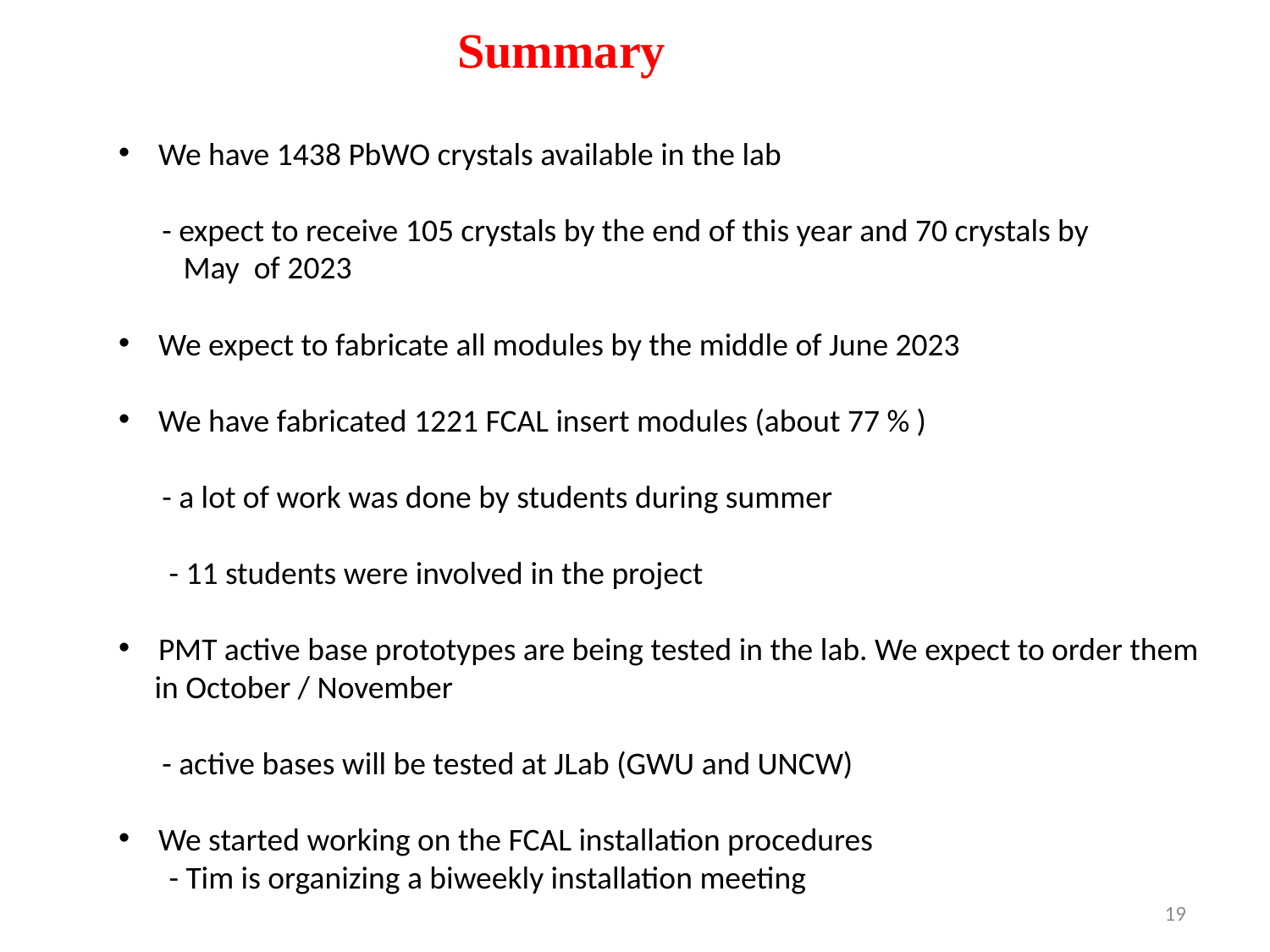

Summary
We have 1438 PbWO crystals available in the lab

      - expect to receive 105 crystals by the end of this year and 70 crystals by
         May  of 2023

We expect to fabricate all modules by the middle of June 2023

We have fabricated 1221 FCAL insert modules (about 77 % )

      - a lot of work was done by students during summer

       - 11 students were involved in the project

PMT active base prototypes are being tested in the lab. We expect to order them
     in October / November

      - active bases will be tested at JLab (GWU and UNCW)

We started working on the FCAL installation procedures
       - Tim is organizing a biweekly installation meeting

19